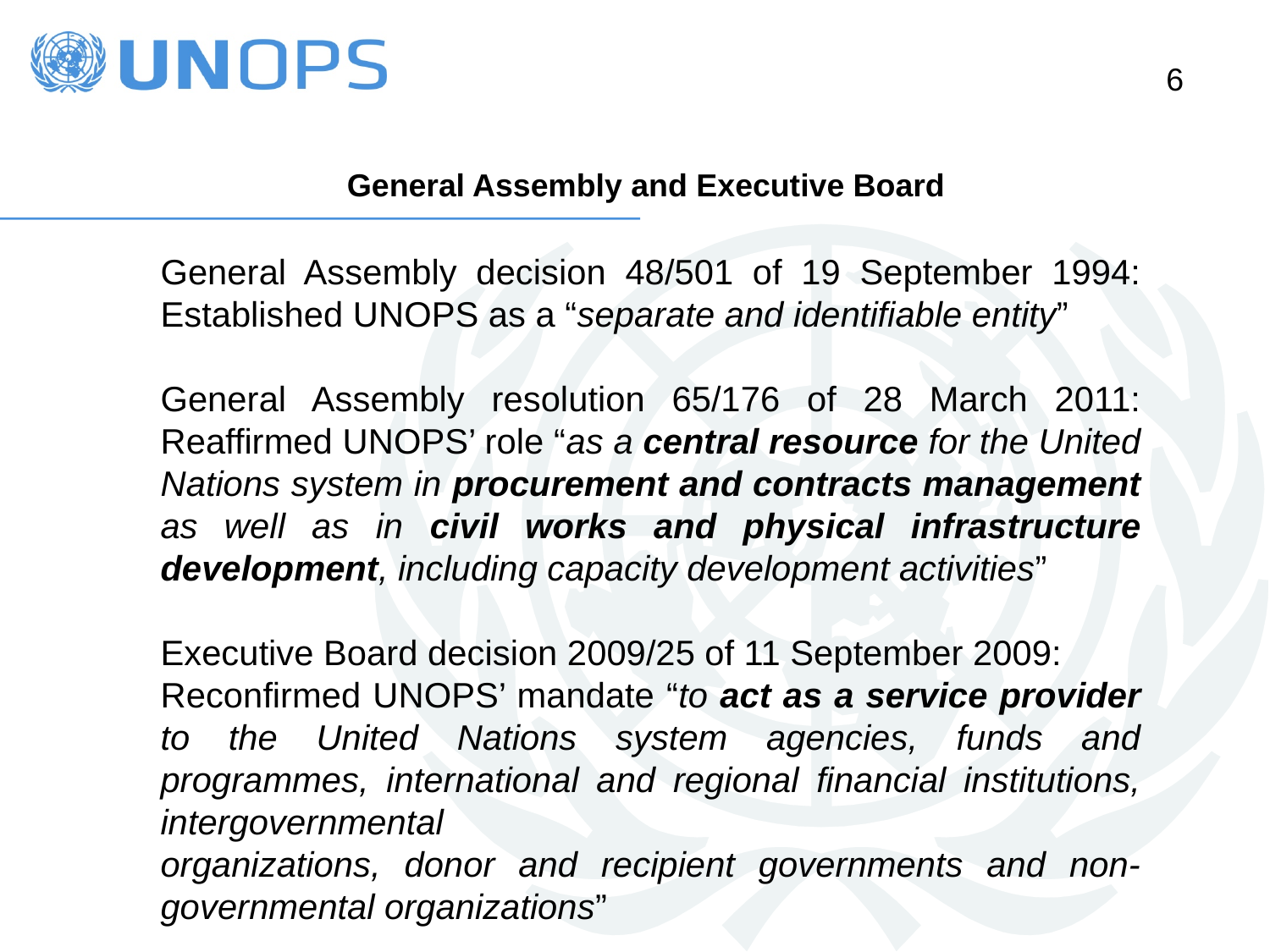

General Assembly and Executive Board

General Assembly decision 48/501 of 19 September 1994: Established UNOPS as a “separate and identifiable entity”

General Assembly resolution 65/176 of 28 March 2011: Reaffirmed UNOPS’ role “as a central resource for the United Nations system in procurement and contracts management as well as in civil works and physical infrastructure development, including capacity development activities”

Executive Board decision 2009/25 of 11 September 2009:
Reconfirmed UNOPS’ mandate “to act as a service provider to the United Nations system agencies, funds and programmes, international and regional financial institutions, intergovernmental
organizations, donor and recipient governments and non-governmental organizations”